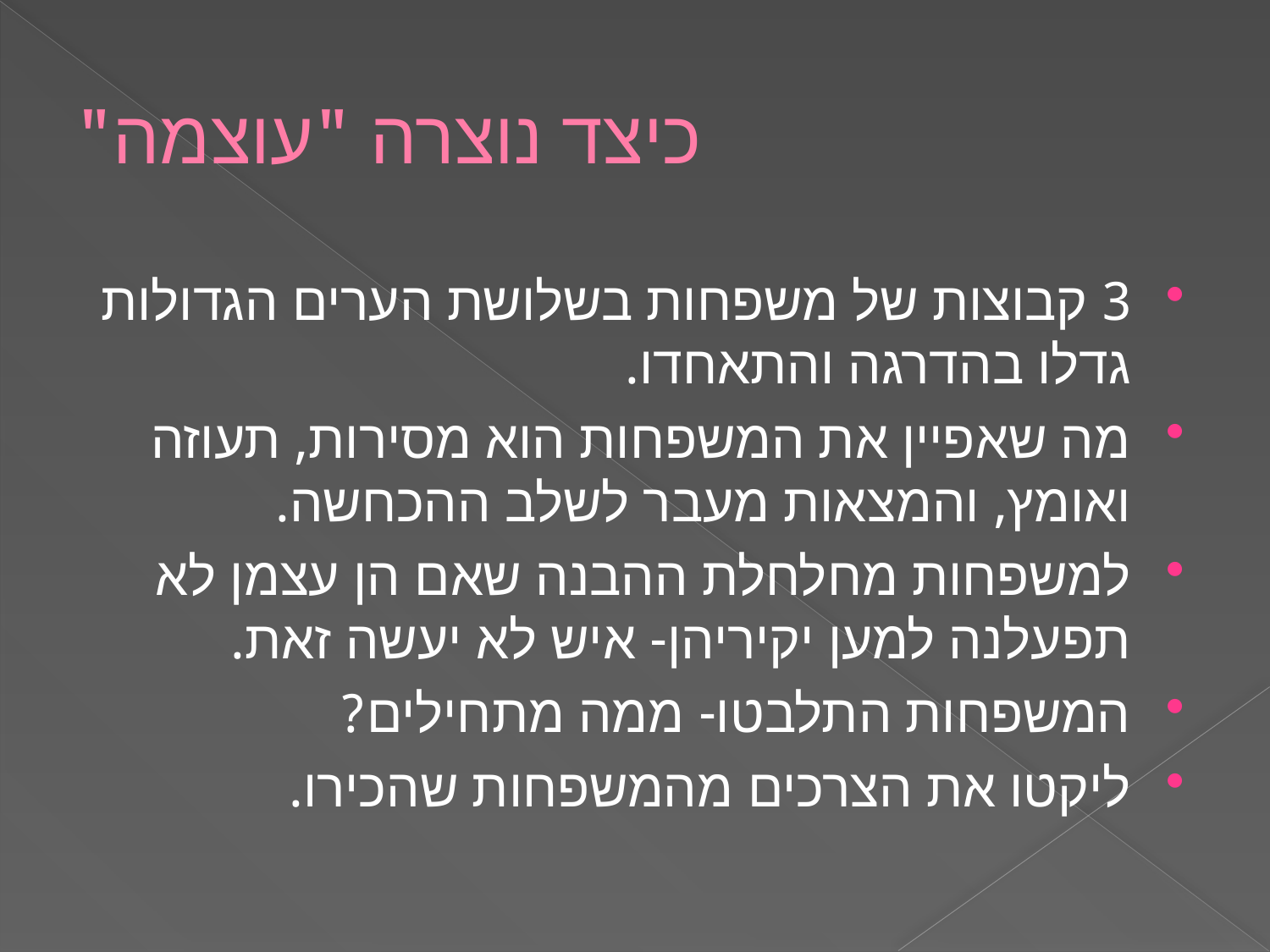

# כיצד נוצרה "עוצמה"
3 קבוצות של משפחות בשלושת הערים הגדולות גדלו בהדרגה והתאחדו.
מה שאפיין את המשפחות הוא מסירות, תעוזה ואומץ, והמצאות מעבר לשלב ההכחשה.
למשפחות מחלחלת ההבנה שאם הן עצמן לא תפעלנה למען יקיריהן- איש לא יעשה זאת.
המשפחות התלבטו- ממה מתחילים?
ליקטו את הצרכים מהמשפחות שהכירו.